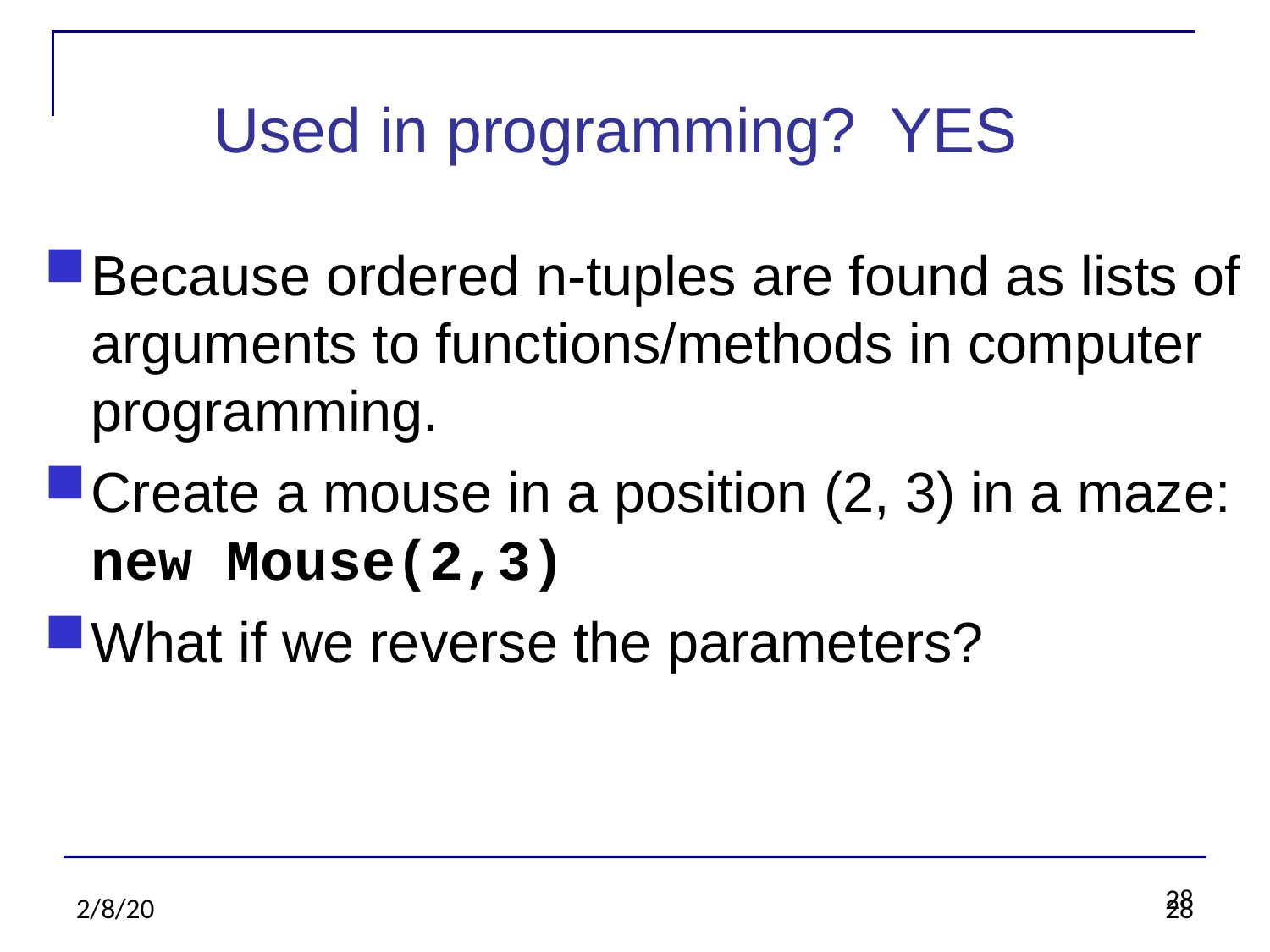

28
Used in programming?  YES
Because ordered n-tuples are found as lists of arguments to functions/methods in computer programming.
Create a mouse in a position (2, 3) in a maze: new Mouse(2,3)
What if we reverse the parameters?
2/8/20
28